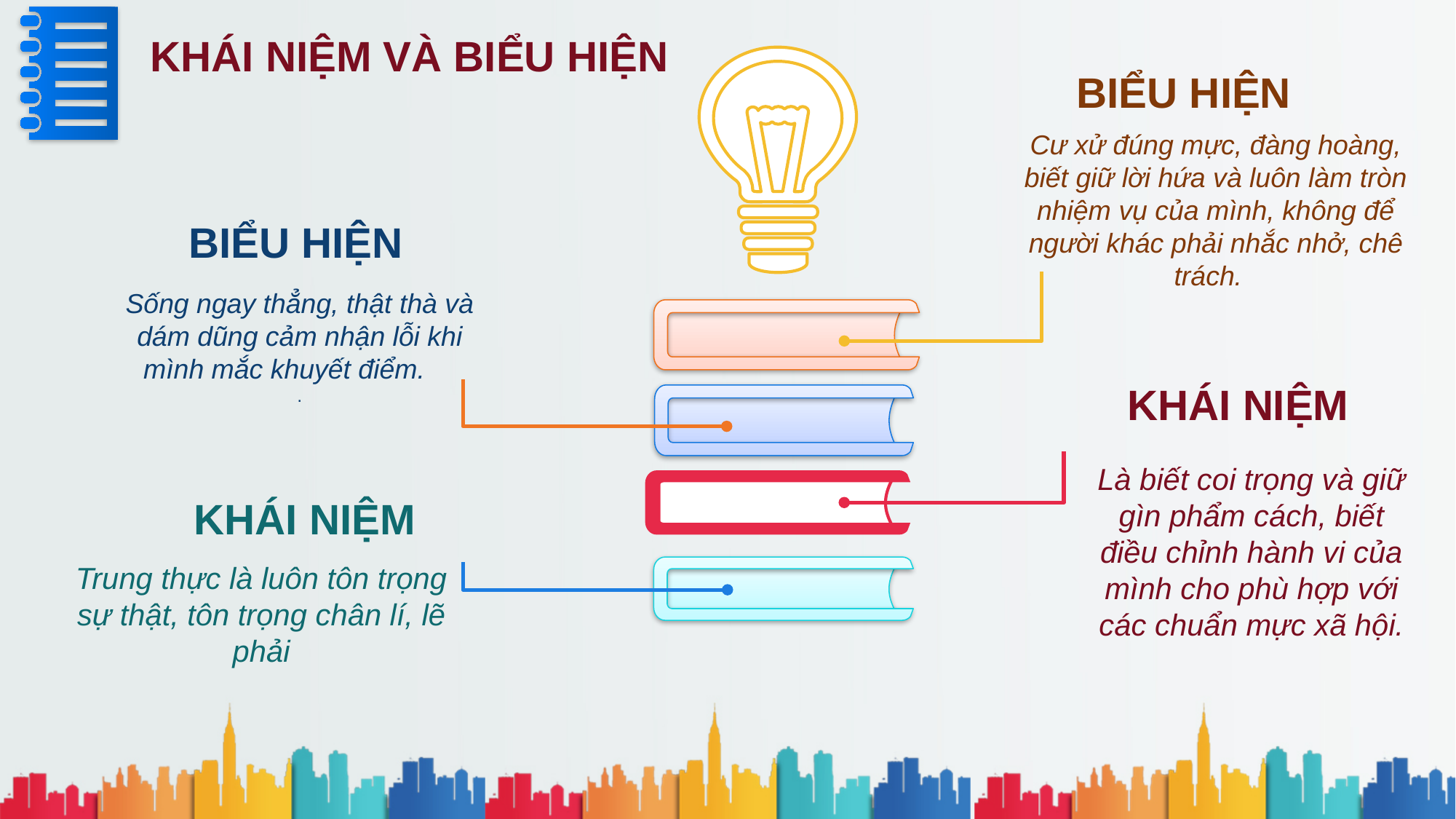

KHÁI NIỆM VÀ BIỂU HIỆN

BIỂU HIỆN
Cư xử đúng mực, đàng hoàng, biết giữ lời hứa và luôn làm tròn nhiệm vụ của mình, không để người khác phải nhắc nhở, chê trách.
BIỂU HIỆN
Sống ngay thẳng, thật thà và dám dũng cảm nhận lỗi khi mình mắc khuyết điểm.
.

KHÁI NIỆM
Là biết coi trọng và giữ gìn phẩm cách, biết điều chỉnh hành vi của mình cho phù hợp với các chuẩn mực xã hội.

KHÁI NIỆM
Trung thực là luôn tôn trọng sự thật, tôn trọng chân lí, lẽ phải